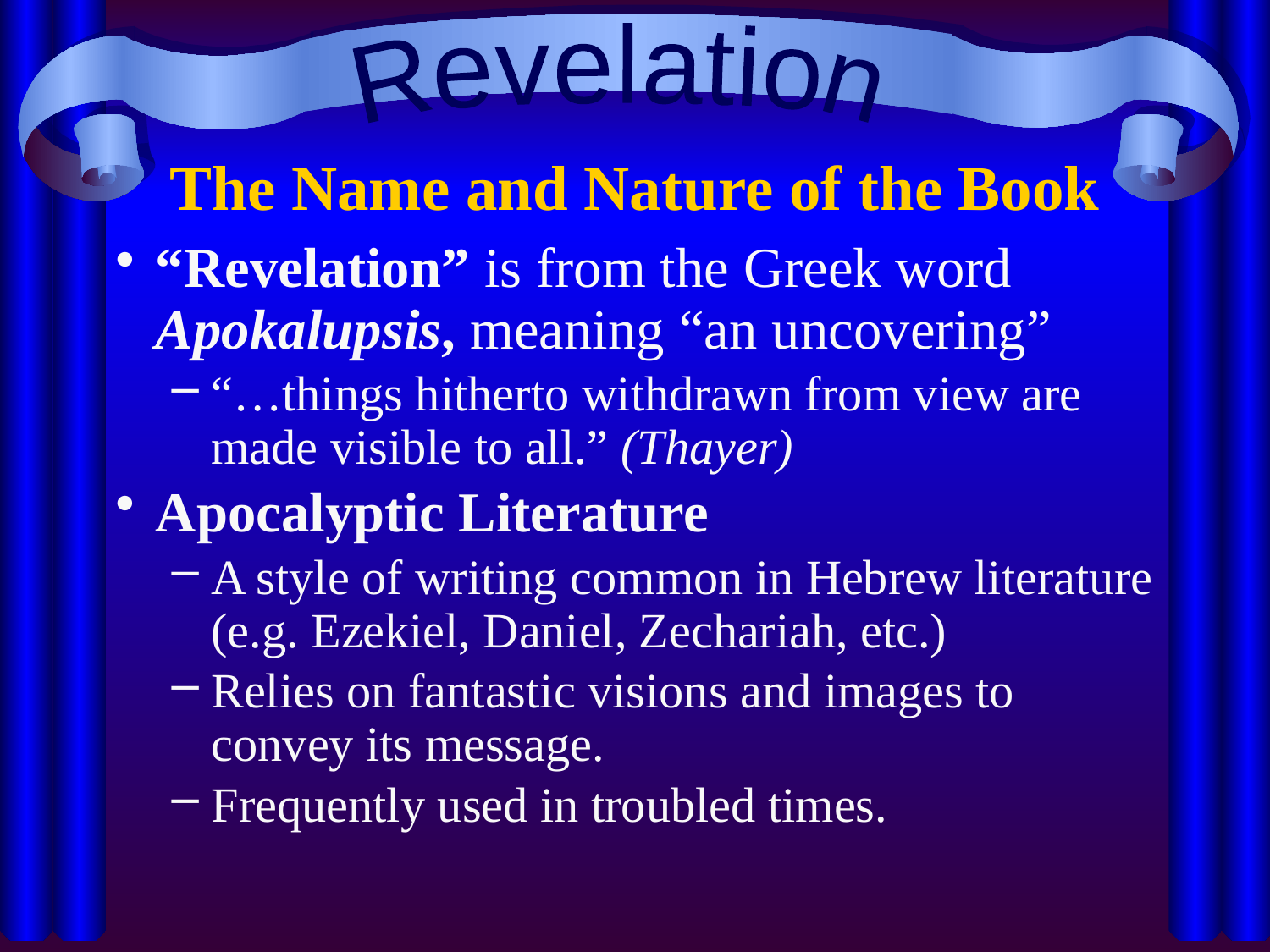

Revelation
# The Name and Nature of the Book
“Revelation” is from the Greek word Apokalupsis, meaning “an uncovering”
“…things hitherto withdrawn from view are made visible to all.” (Thayer)
Apocalyptic Literature
A style of writing common in Hebrew literature (e.g. Ezekiel, Daniel, Zechariah, etc.)
Relies on fantastic visions and images to convey its message.
Frequently used in troubled times.